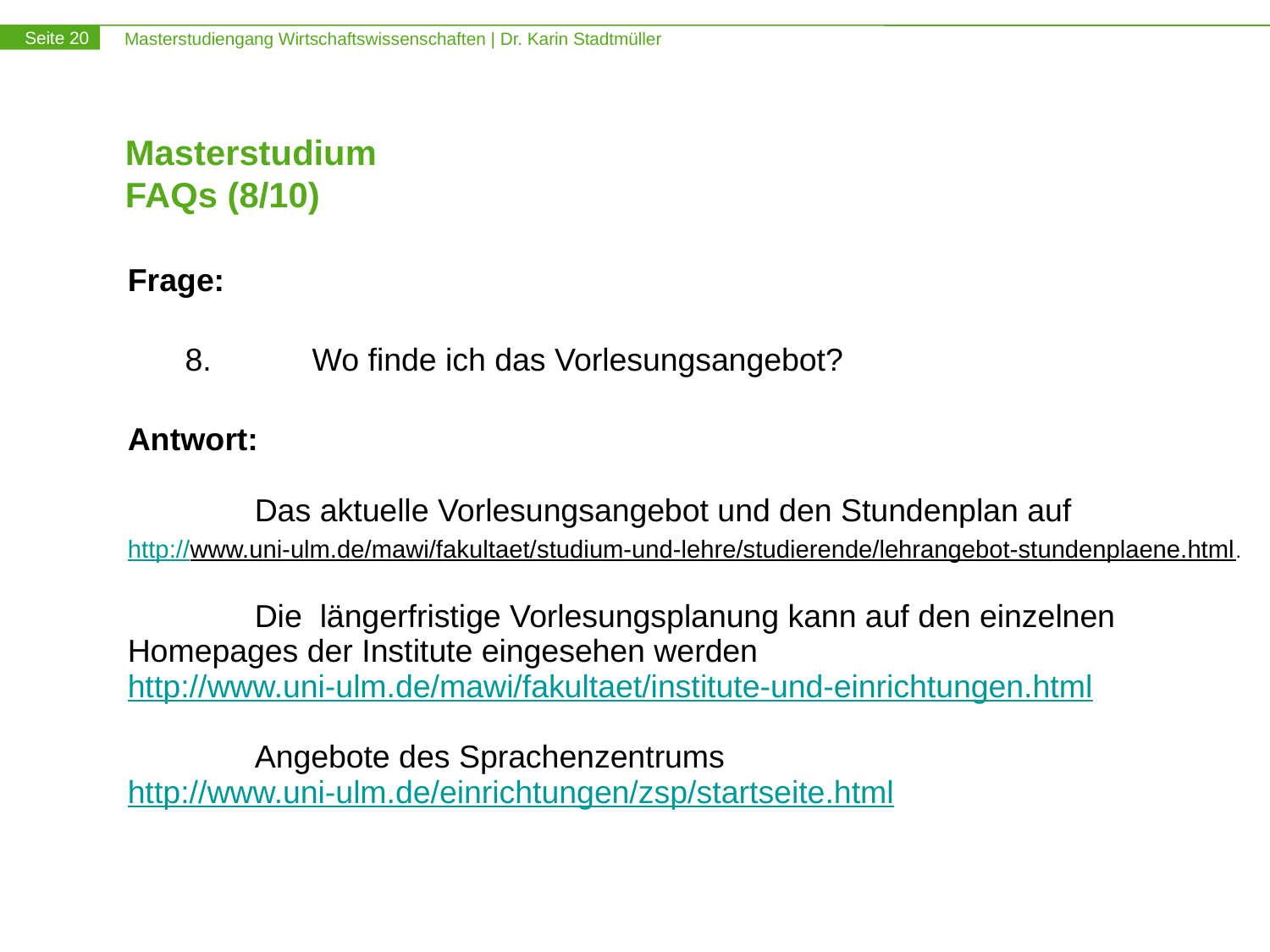

# Masterstudium FAQs (8/10)
Frage:

8.	Wo finde ich das Vorlesungsangebot?

Antwort:

	Das aktuelle Vorlesungsangebot und den Stundenplan auf
http://www.uni-ulm.de/mawi/fakultaet/studium-und-lehre/studierende/lehrangebot-stundenplaene.html.

	Die  längerfristige Vorlesungsplanung kann auf den einzelnen 	Homepages der Institute eingesehen werden
http://www.uni-ulm.de/mawi/fakultaet/institute-und-einrichtungen.html

	Angebote des Sprachenzentrums
http://www.uni-ulm.de/einrichtungen/zsp/startseite.html